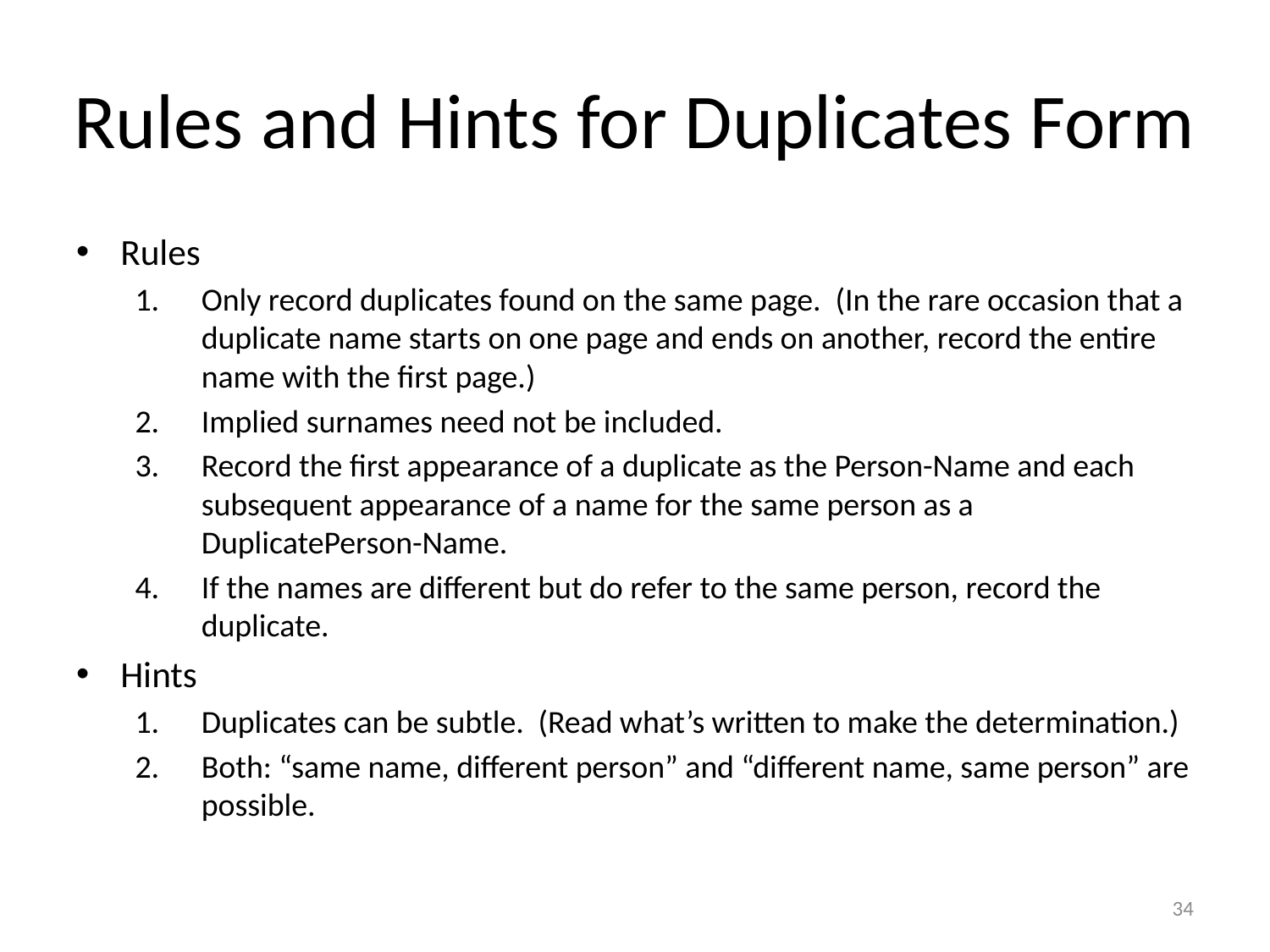

# Rules and Hints for Duplicates Form
Rules
Only record duplicates found on the same page.  (In the rare occasion that a duplicate name starts on one page and ends on another, record the entire name with the first page.)
Implied surnames need not be included.
Record the first appearance of a duplicate as the Person-Name and each subsequent appearance of a name for the same person as a DuplicatePerson-Name.
If the names are different but do refer to the same person, record the duplicate.
Hints
Duplicates can be subtle.  (Read what’s written to make the determination.)
Both: “same name, different person” and “different name, same person” are possible.

34